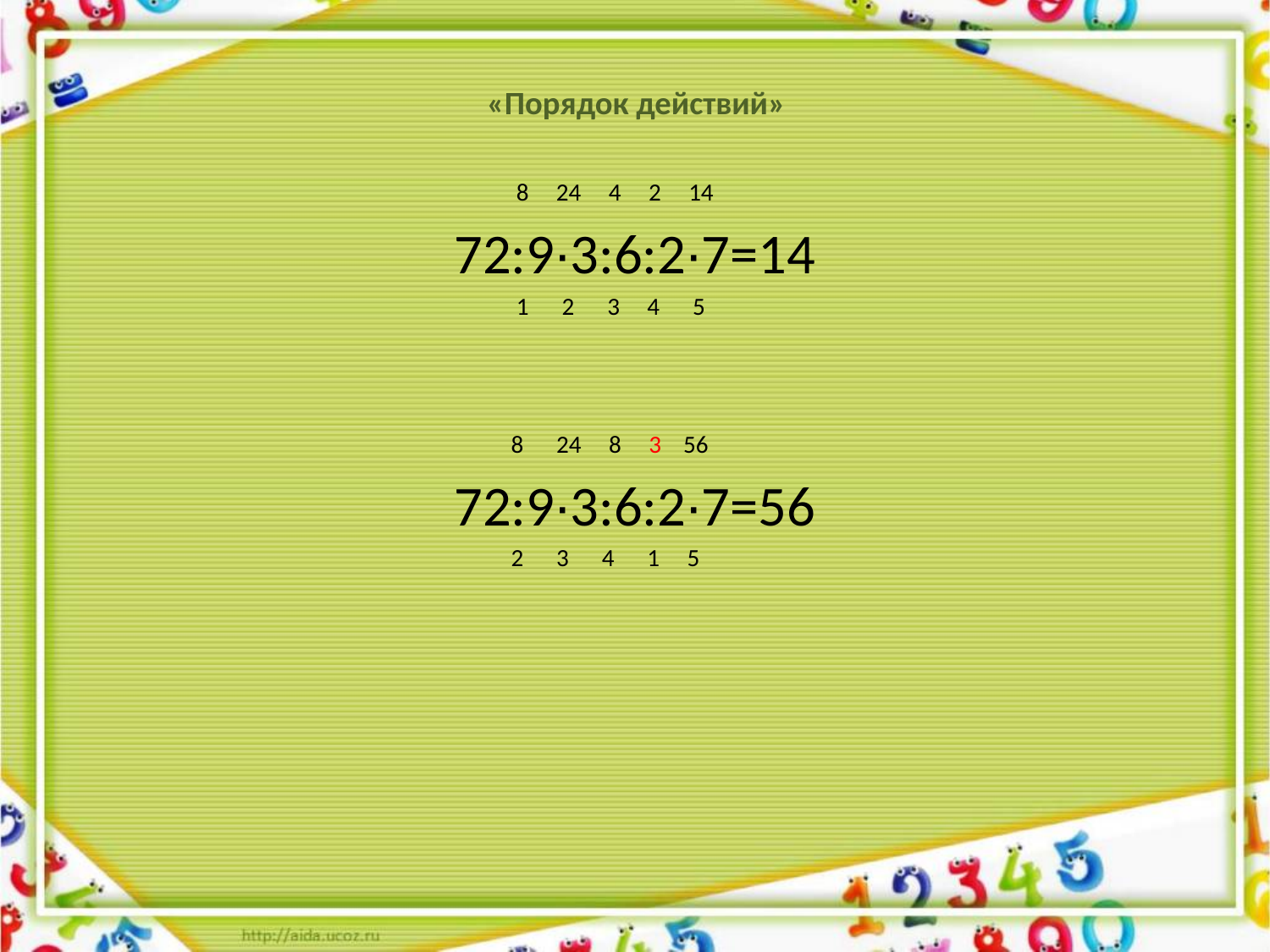

# «Порядок действий»
                                                                                8     24     4     2     14
72:9∙3:6:2∙7=14
                                                                                1      2      3     4      5

                                                                               8      24     8     3    56
72:9∙3:6:2∙7=56
                                                                               2      3      4      1     5